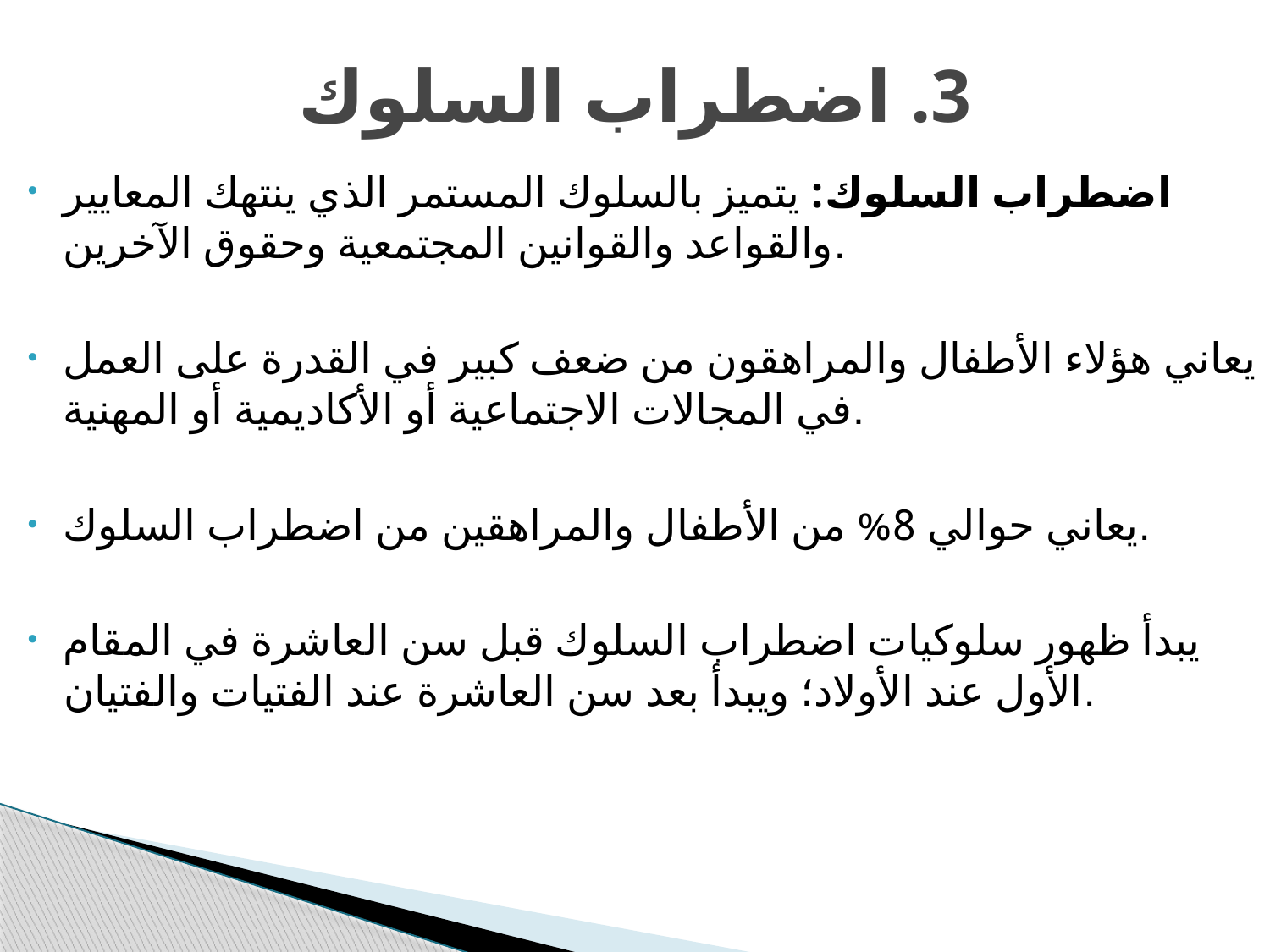

# 3. اضطراب السلوك
اضطراب السلوك: يتميز بالسلوك المستمر الذي ينتهك المعايير والقواعد والقوانين المجتمعية وحقوق الآخرين.

يعاني هؤلاء الأطفال والمراهقون من ضعف كبير في القدرة على العمل في المجالات الاجتماعية أو الأكاديمية أو المهنية.

يعاني حوالي 8% من الأطفال والمراهقين من اضطراب السلوك.

يبدأ ظهور سلوكيات اضطراب السلوك قبل سن العاشرة في المقام الأول عند الأولاد؛ ويبدأ بعد سن العاشرة عند الفتيات والفتيان.